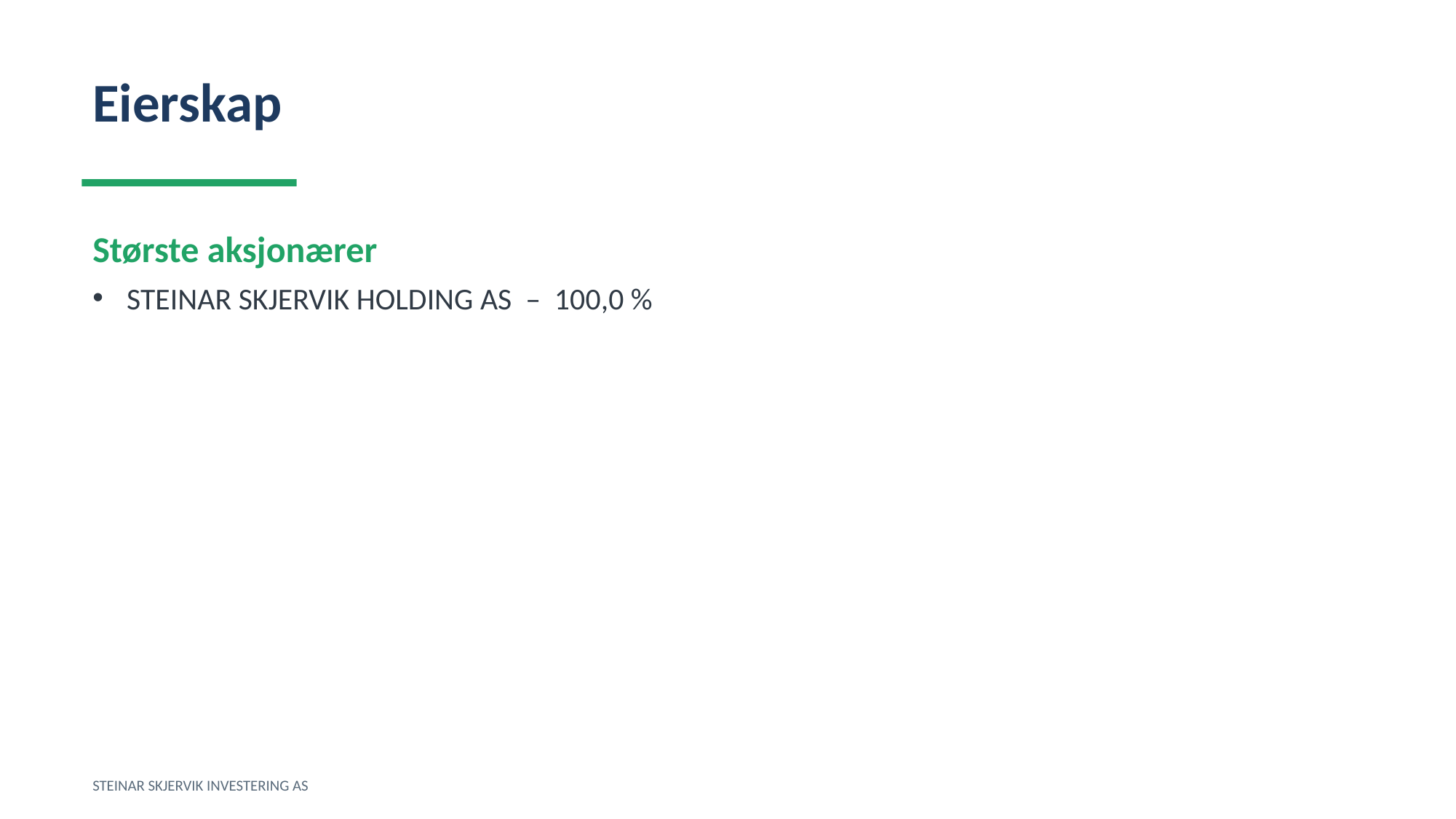

Eierskap

Største aksjonærer
STEINAR SKJERVIK HOLDING AS  –  100,0 %
STEINAR SKJERVIK INVESTERING AS